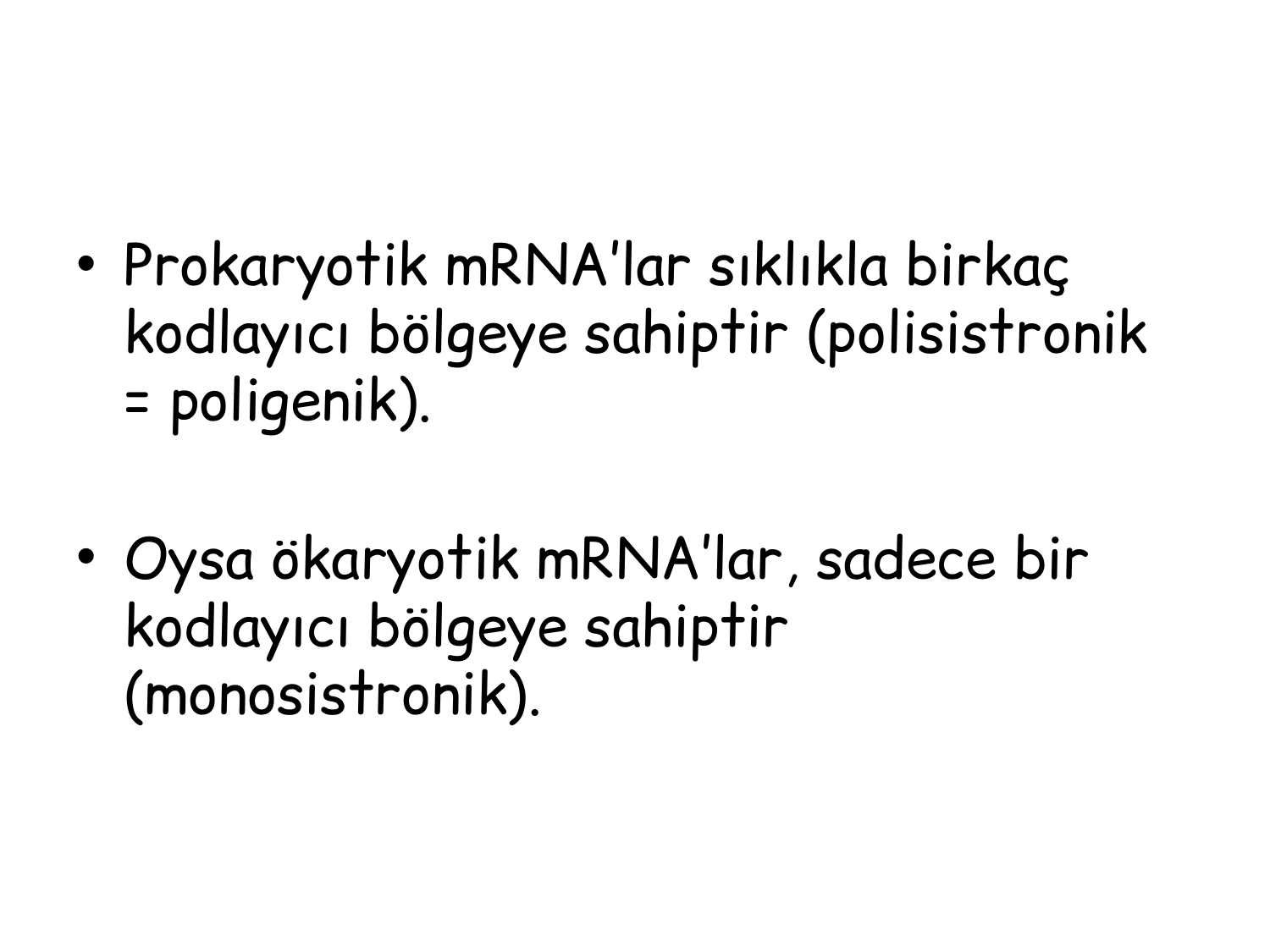

#
Prokaryotik mRNA’lar sıklıkla birkaç kodlayıcı bölgeye sahiptir (polisistronik = poligenik).

Oysa ökaryotik mRNA’lar, sadece bir kodlayıcı bölgeye sahiptir (monosistronik).